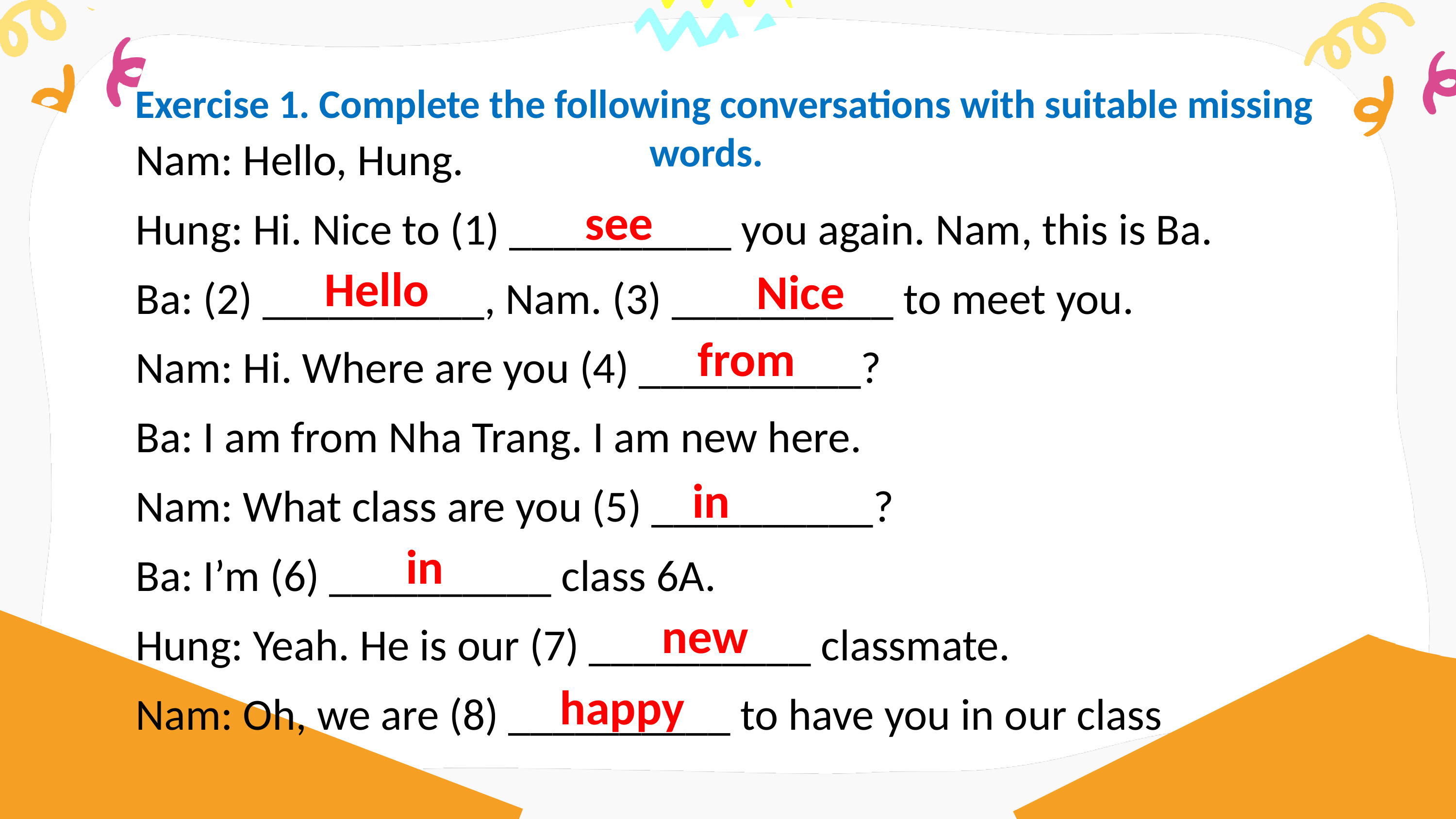

Exercise 1. Complete the following conversations with suitable missing words.
Nam: Hello, Hung.
Hung: Hi. Nice to (1) __________ you again. Nam, this is Ba.
Ba: (2) __________, Nam. (3) __________ to meet you.
Nam: Hi. Where are you (4) __________?
Ba: I am from Nha Trang. I am new here.
Nam: What class are you (5) __________?
Ba: I’m (6) __________ class 6A.
Hung: Yeah. He is our (7) __________ classmate.
Nam: Oh, we are (8) __________ to have you in our class
see
Hello
Nice
from
in
in
new

happy